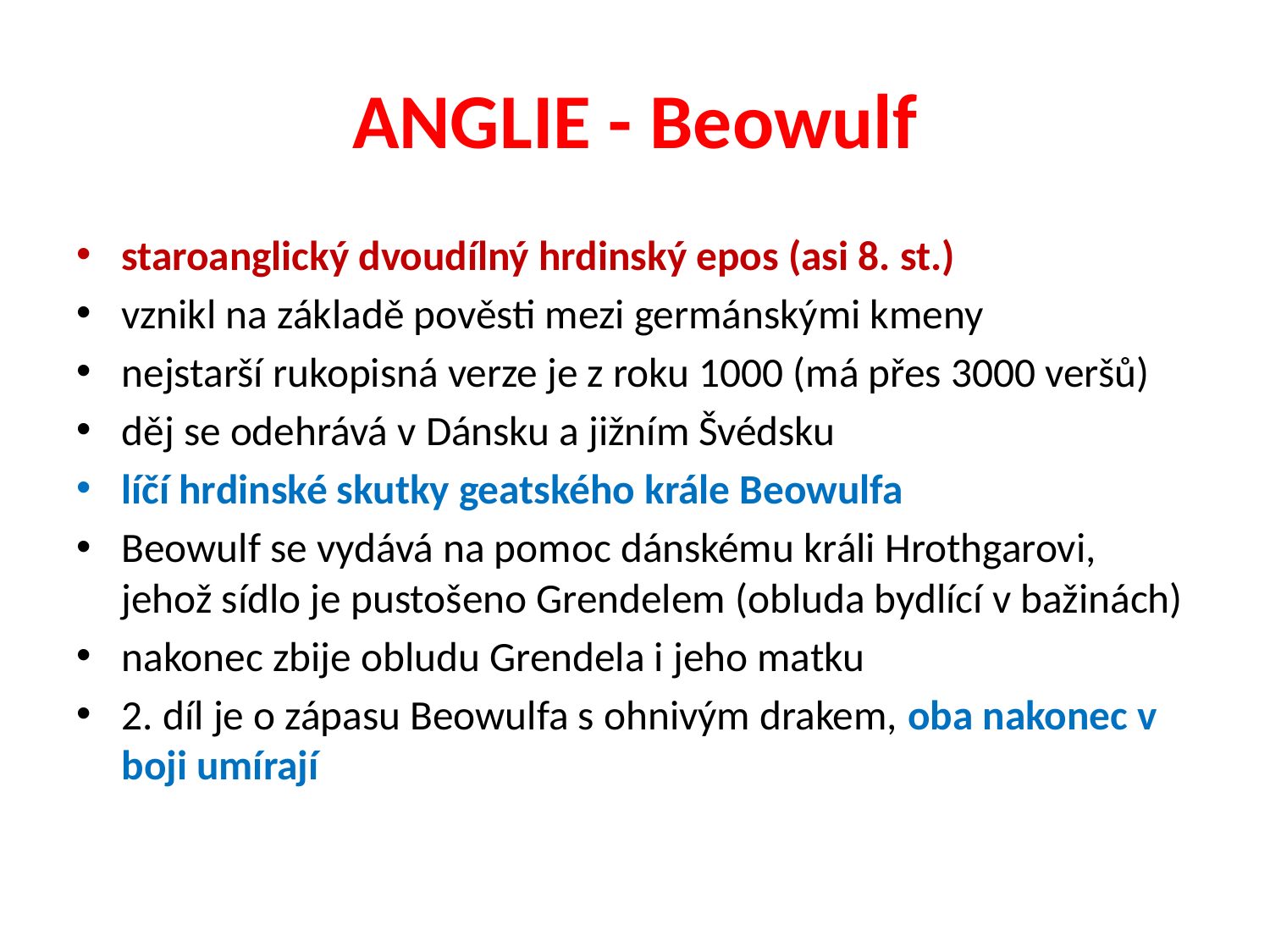

# ANGLIE - Beowulf
staroanglický dvoudílný hrdinský epos (asi 8. st.)
vznikl na základě pověsti mezi germánskými kmeny
nejstarší rukopisná verze je z roku 1000 (má přes 3000 veršů)
děj se odehrává v Dánsku a jižním Švédsku
líčí hrdinské skutky geatského krále Beowulfa
Beowulf se vydává na pomoc dánskému králi Hrothgarovi, jehož sídlo je pustošeno Grendelem (obluda bydlící v bažinách)
nakonec zbije obludu Grendela i jeho matku
2. díl je o zápasu Beowulfa s ohnivým drakem, oba nakonec v boji umírají